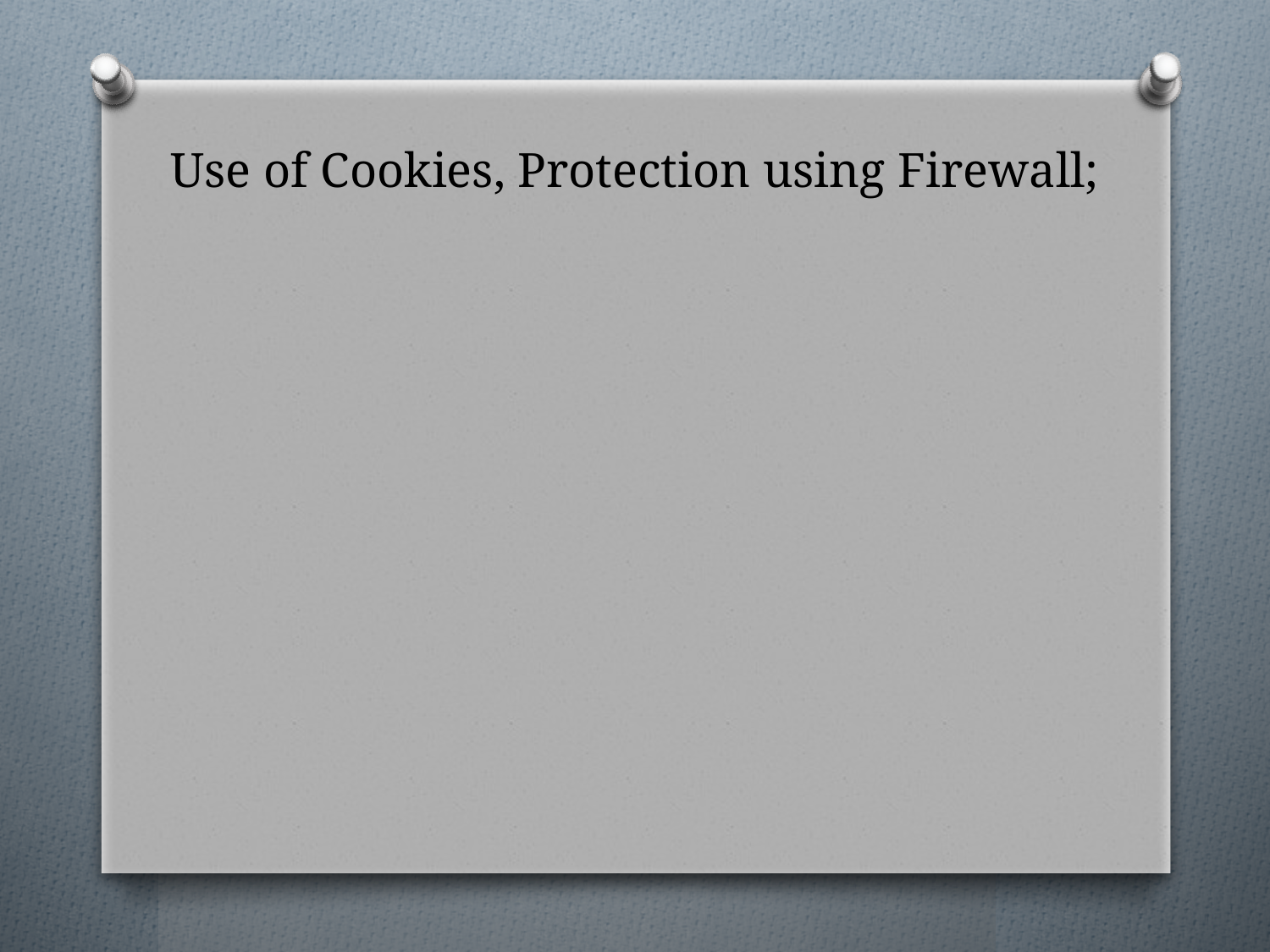

# Use of Cookies, Protection using Firewall;